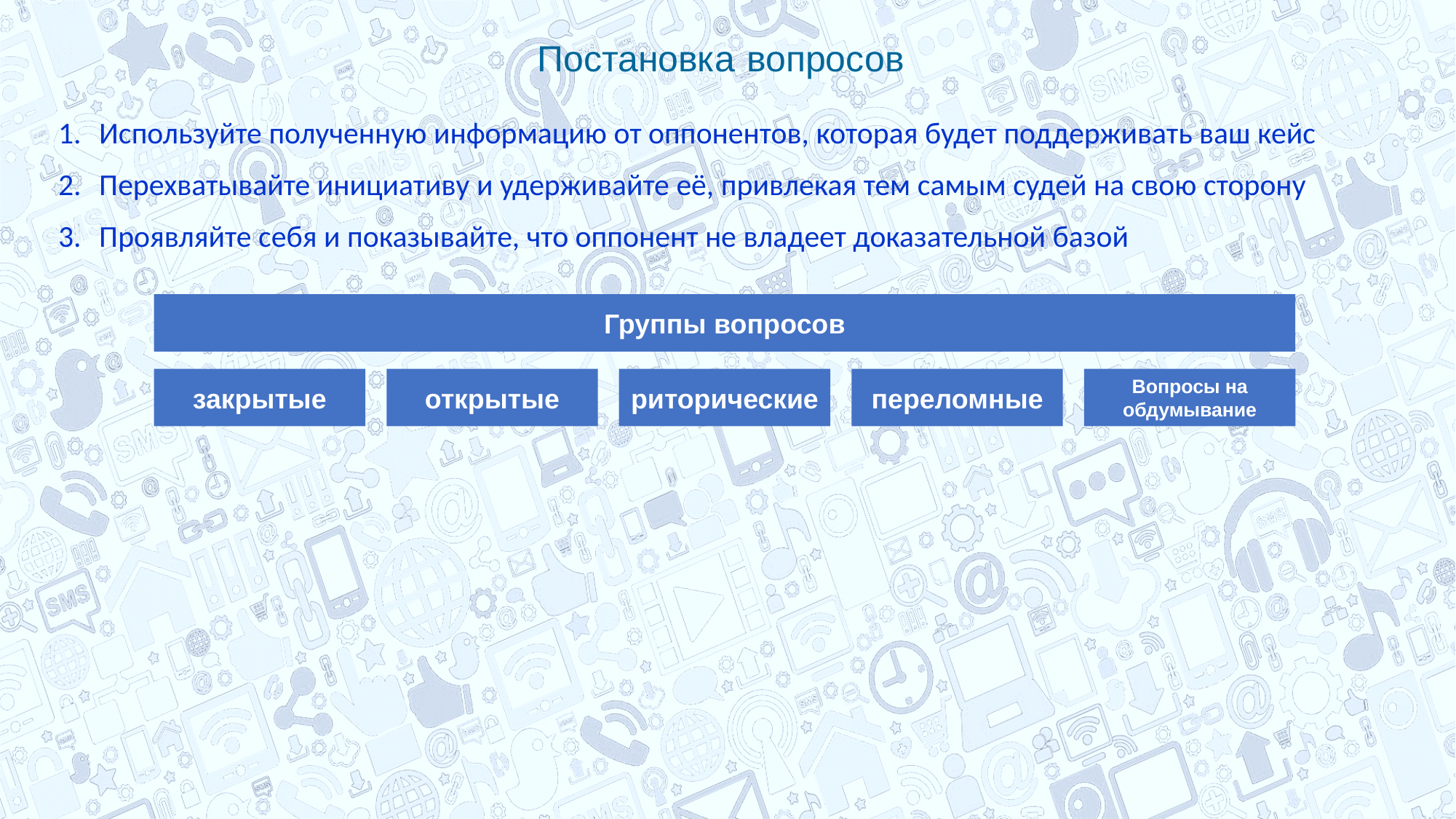

Постановка вопросов
Используйте полученную информацию от оппонентов, которая будет поддерживать ваш кейс
Перехватывайте инициативу и удерживайте её, привлекая тем самым судей на свою сторону
Проявляйте себя и показывайте, что оппонент не владеет доказательной базой
Группы вопросов
закрытые
открытые
риторические
переломные
Вопросы на
обдумывание